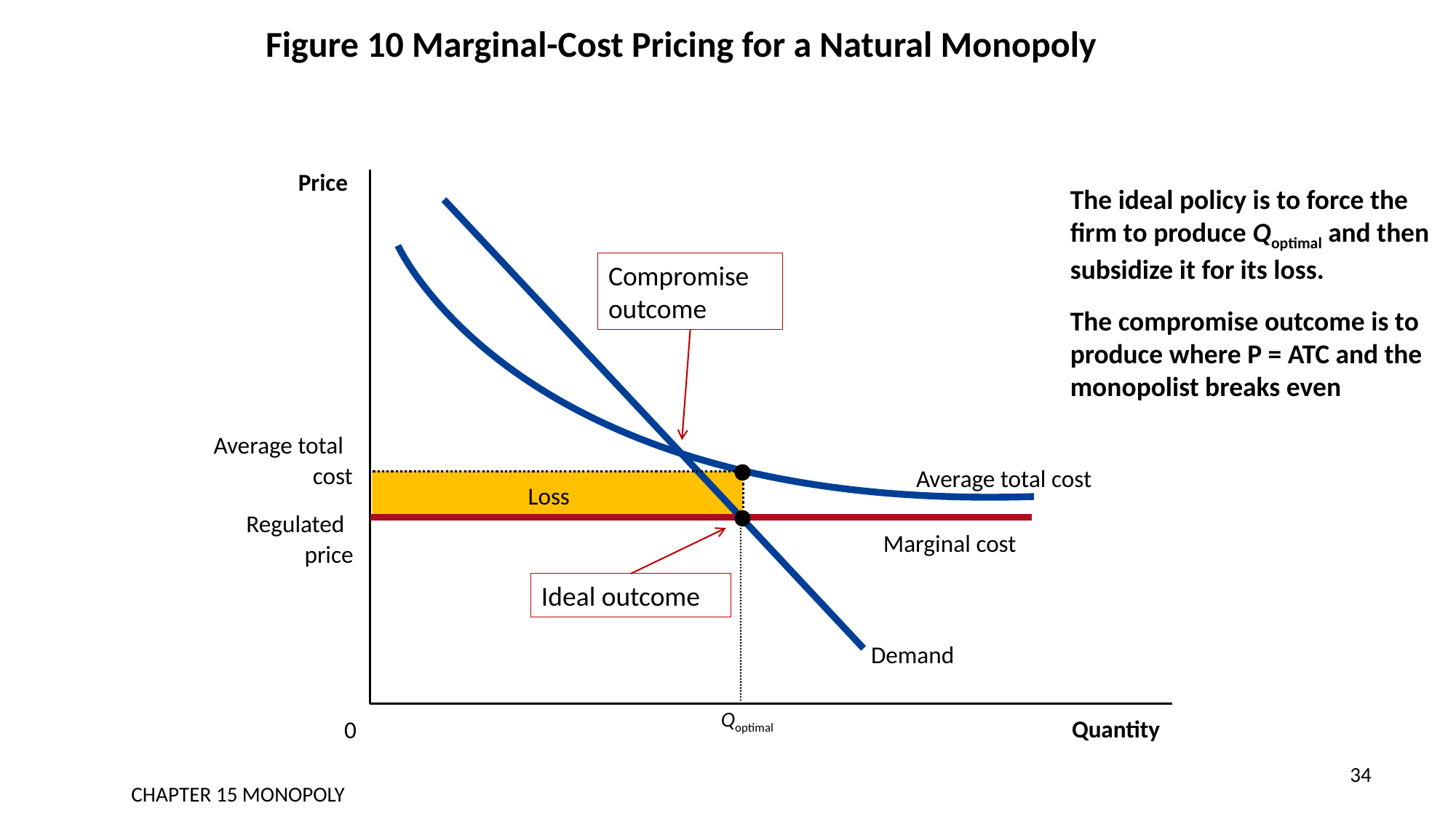

# Figure 10 Marginal-Cost Pricing for a Natural Monopoly
Price

The ideal policy is to force the firm to produce Qoptimal and then subsidize it for its loss.

Demand

Average total cost
Compromise outcome
The compromise outcome is to produce where P = ATC and the monopolist breaks even
Average total
cost

Loss
Regulated
price

Marginal cost

Qoptimal
Ideal outcome
Quantity
0
34
CHAPTER 15 MONOPOLY